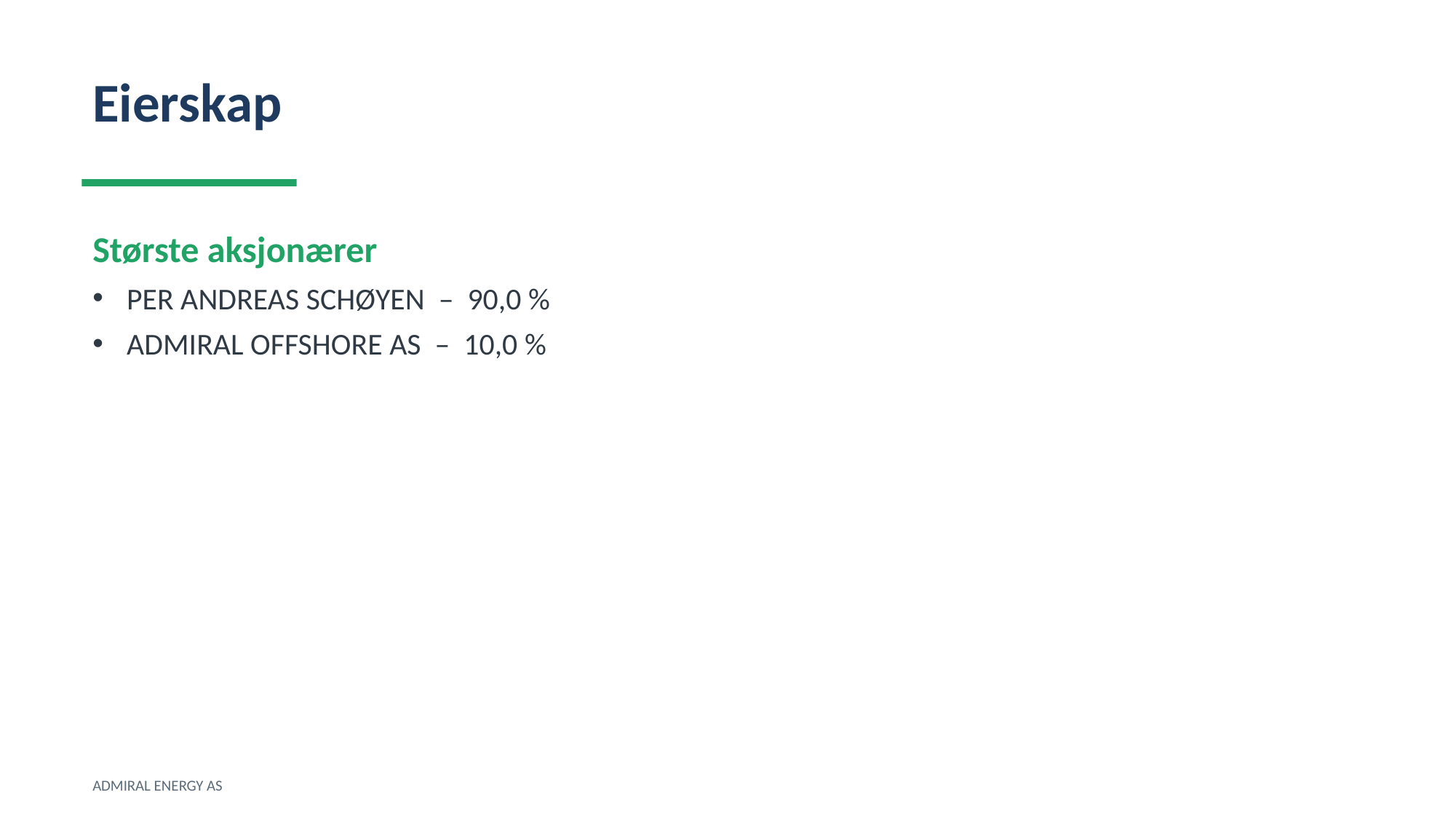

Eierskap

Største aksjonærer
PER ANDREAS SCHØYEN  –  90,0 %
ADMIRAL OFFSHORE AS  –  10,0 %
ADMIRAL ENERGY AS